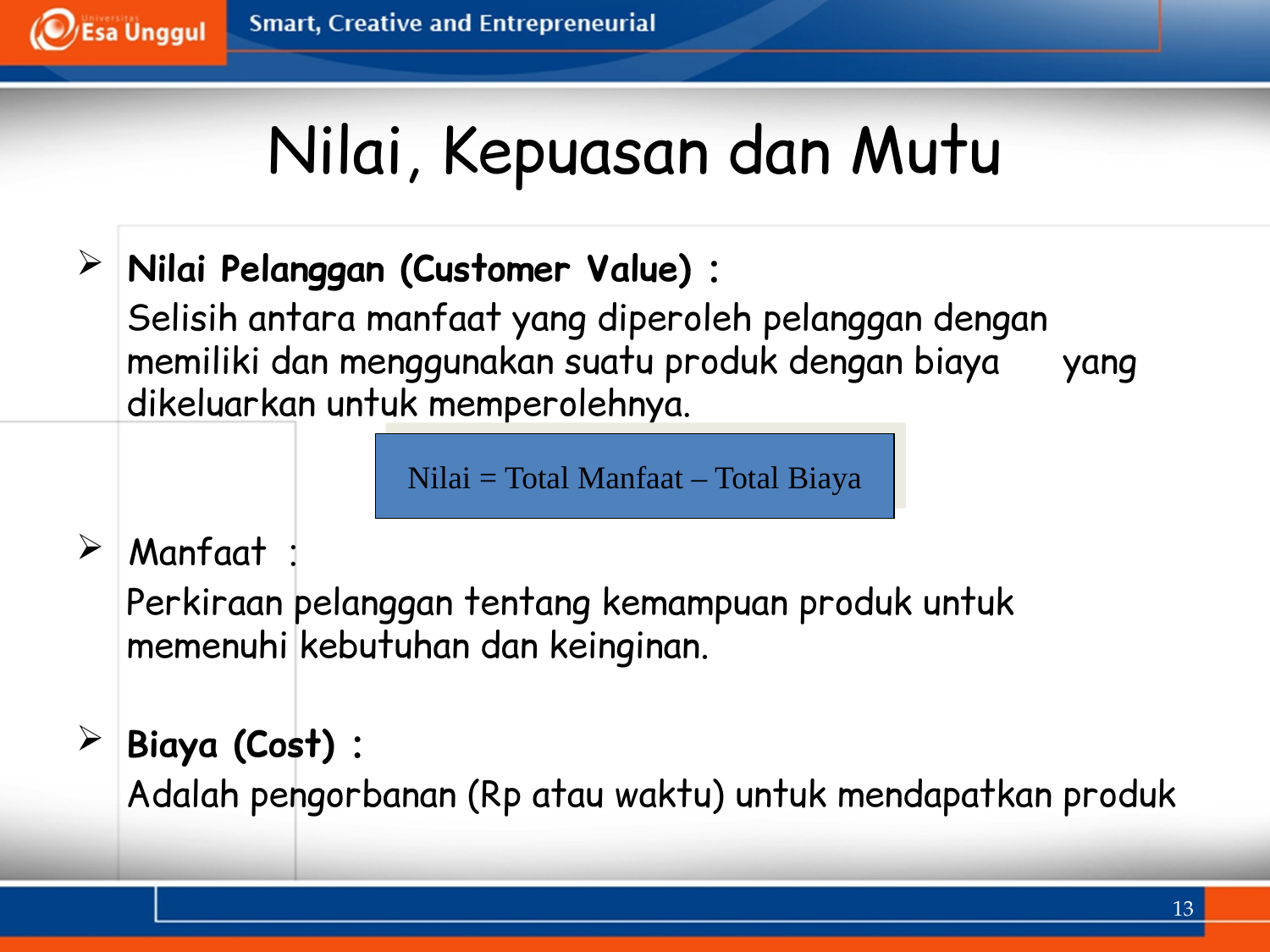

# Nilai, Kepuasan dan Mutu
 Nilai Pelanggan (Customer Value) :
Selisih antara manfaat yang diperoleh pelanggan dengan      memiliki dan menggunakan suatu produk dengan biaya      yang dikeluarkan untuk memperolehnya.

 Manfaat  :
Perkiraan pelanggan tentang kemampuan produk untuk      memenuhi kebutuhan dan keinginan.

Biaya (Cost) :
Adalah pengorbanan (Rp atau waktu) untuk mendapatkan produk

Nilai = Total Manfaat – Total Biaya

13